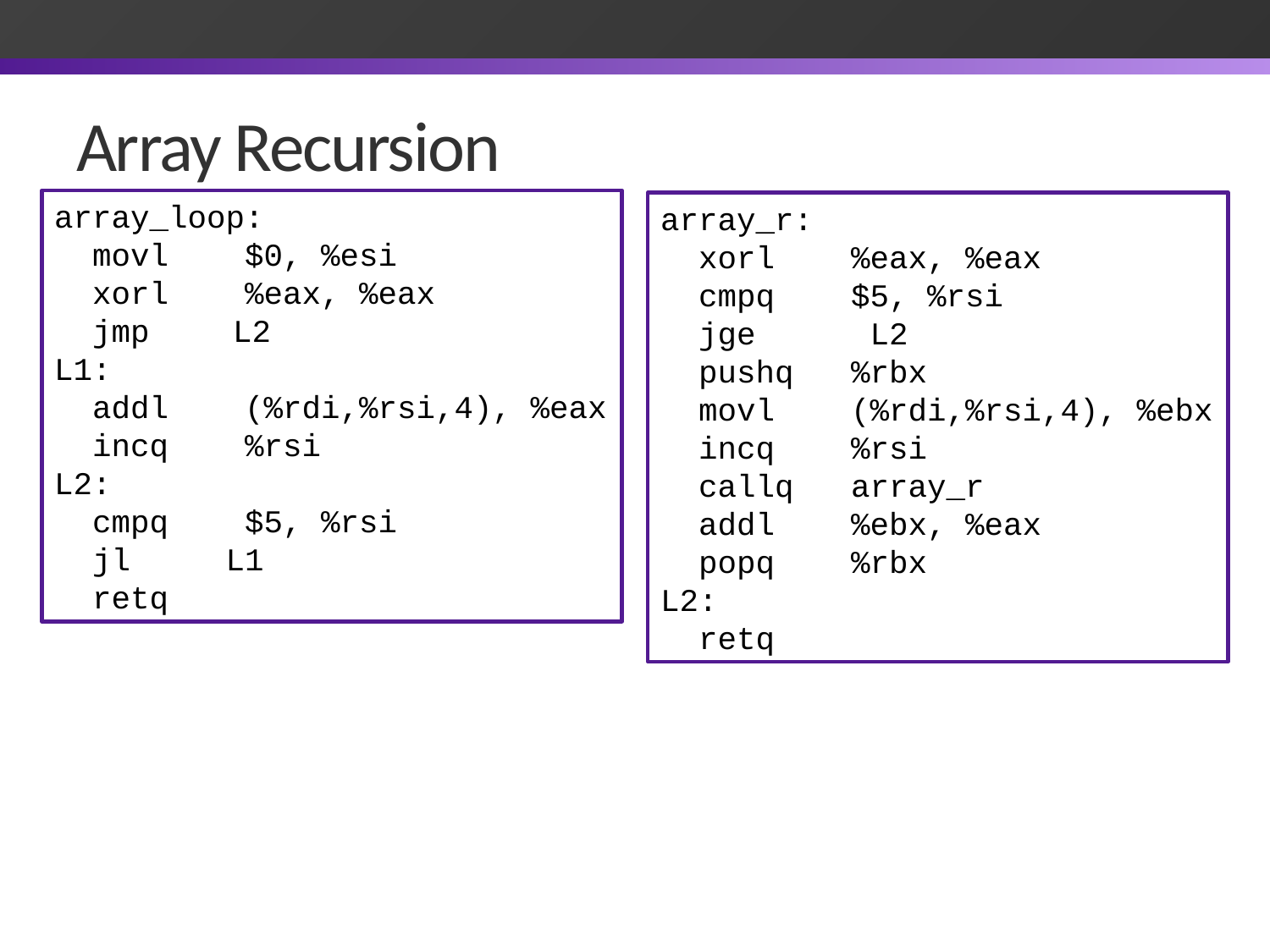

# Array Recursion
array_loop:
  movl    $0, %esi
  xorl    %eax, %eax
  jmp	 L2
L1:
  addl    (%rdi,%rsi,4), %eax
  incq    %rsi
L2:
  cmpq    $5, %rsi
  jl     L1
  retq
array_r:
  xorl    %eax, %eax
  cmpq    $5, %rsi
  jge      L2
  pushq   %rbx
  movl    (%rdi,%rsi,4), %ebx
  incq    %rsi
  callq   array_r
  addl    %ebx, %eax
  popq    %rbx
L2:
  retq